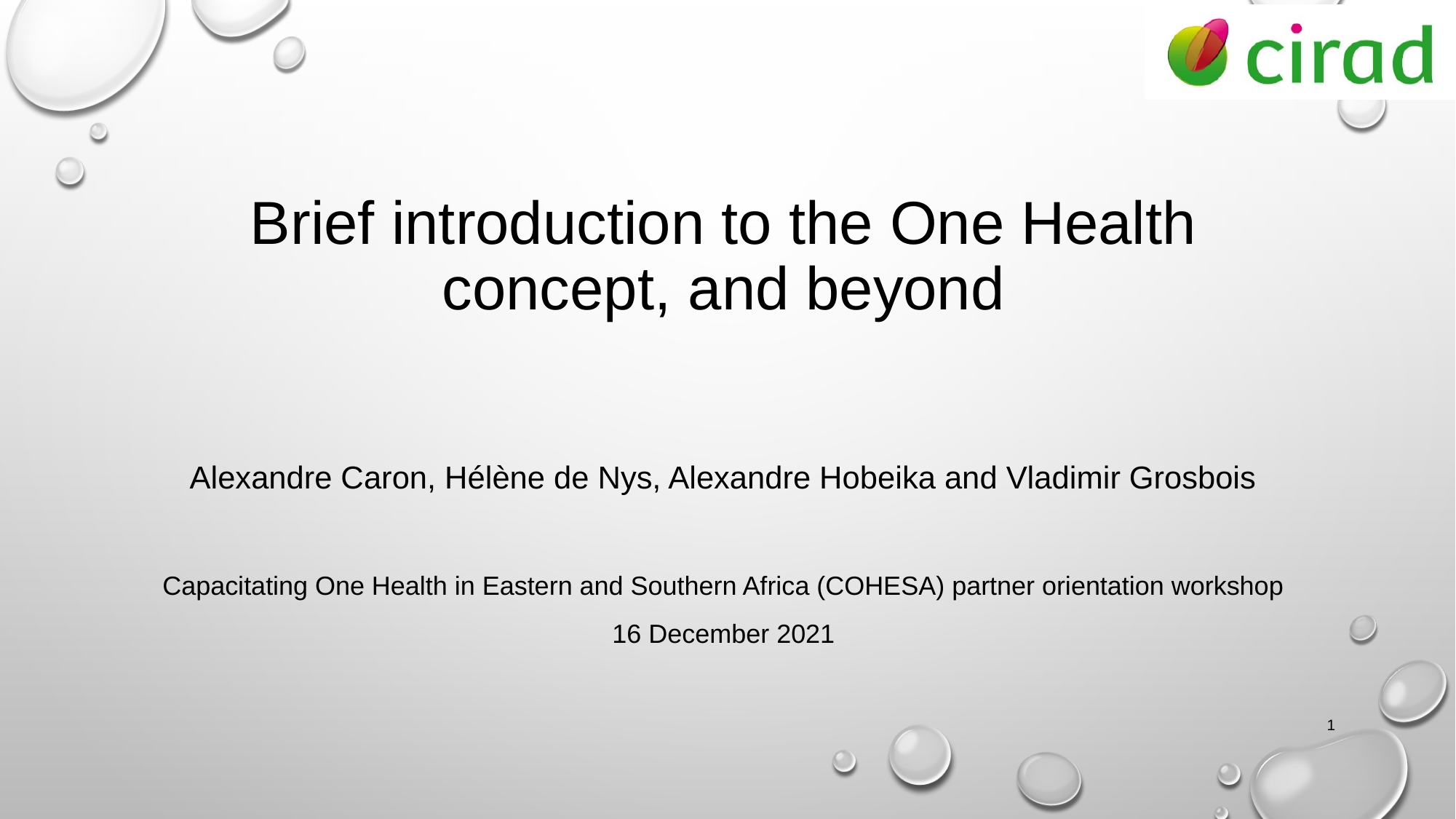

# Brief introduction to the One Health concept, and beyond
Alexandre Caron, Hélène de Nys, Alexandre Hobeika and Vladimir Grosbois

Capacitating One Health in Eastern and Southern Africa (COHESA) partner orientation workshop
16 December 2021
1